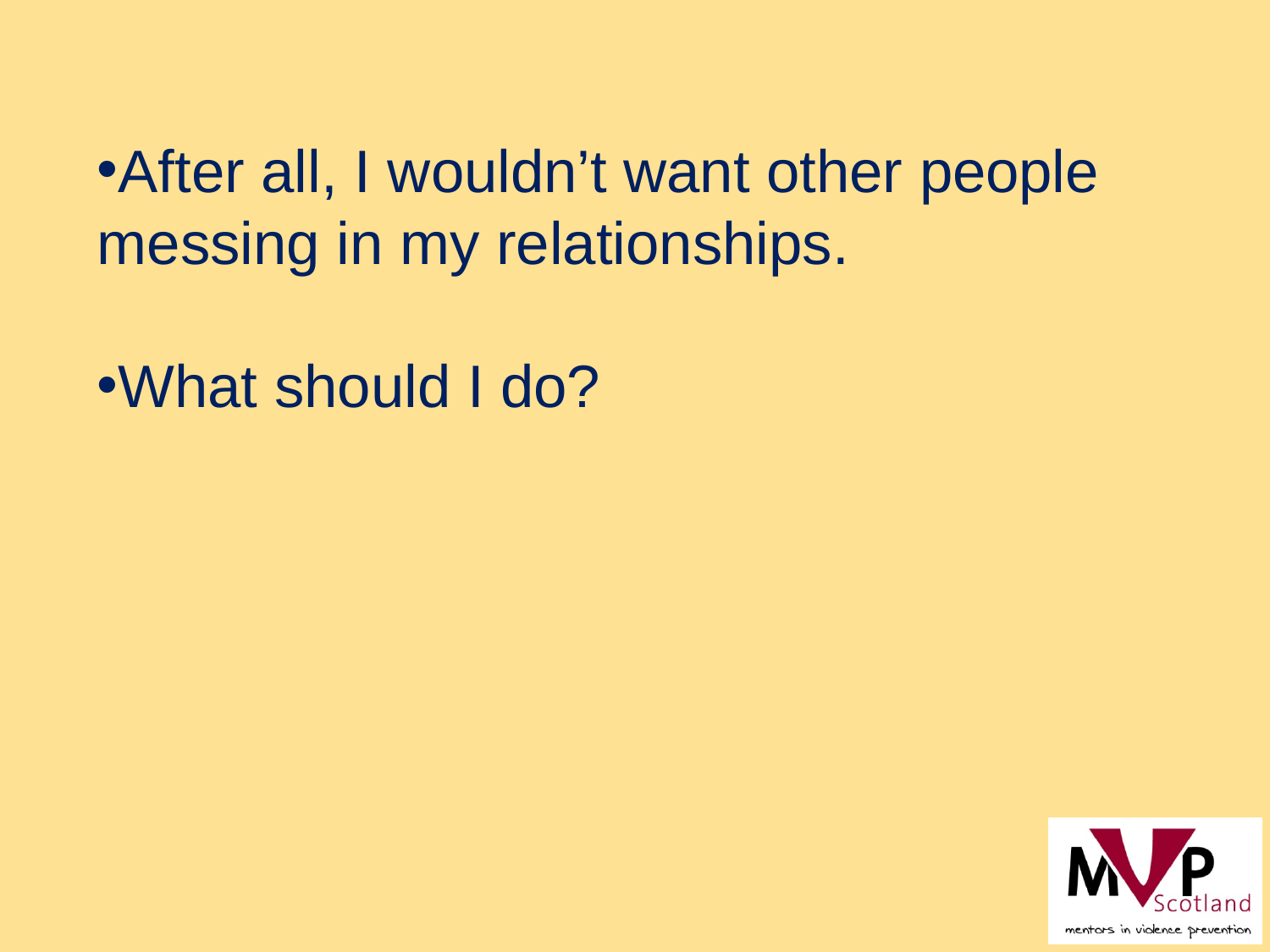

After all, I wouldn’t want other people messing in my relationships.

What should I do?